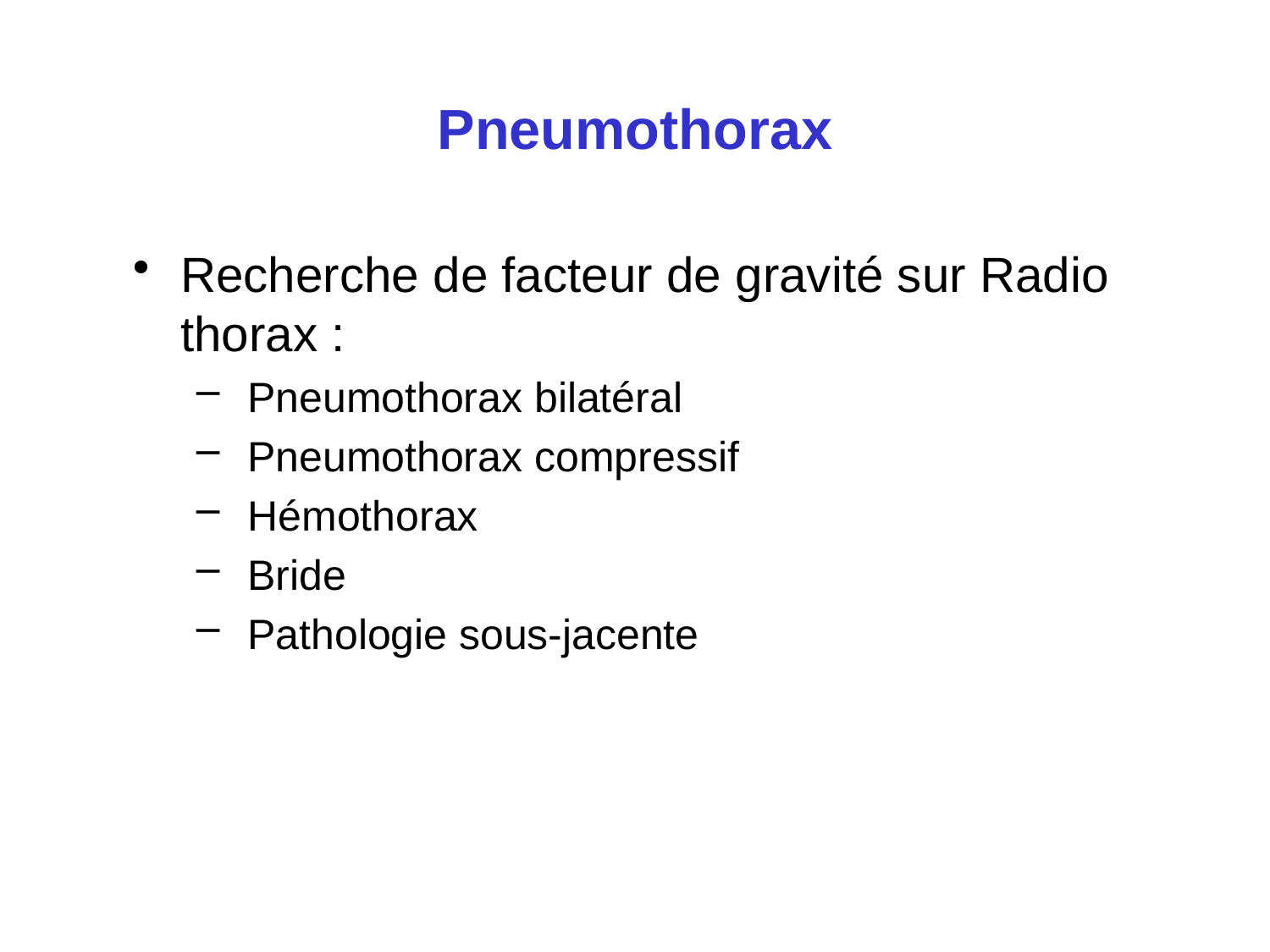

# Pneumothorax
Recherche de facteur de gravité sur Radio thorax :
 Pneumothorax bilatéral
 Pneumothorax compressif
 Hémothorax
 Bride
 Pathologie sous-jacente